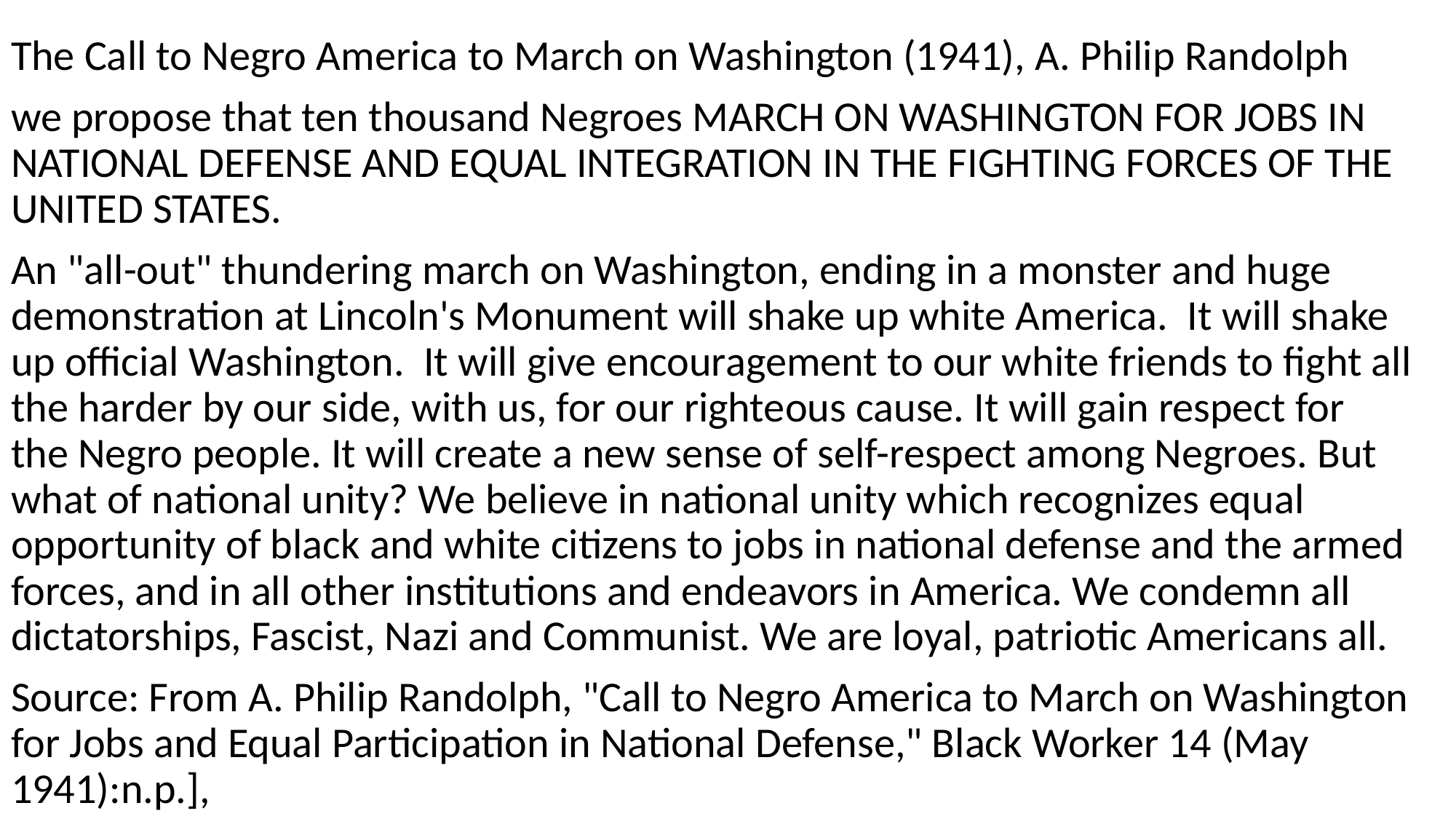

The Call to Negro America to March on Washington (1941), A. Philip Randolph
we propose that ten thousand Negroes MARCH ON WASHINGTON FOR JOBS IN NATIONAL DEFENSE AND EQUAL INTEGRATION IN THE FIGHTING FORCES OF THE UNITED STATES.
An "all-out" thundering march on Washington, ending in a monster and huge demonstration at Lincoln's Monument will shake up white America.  It will shake up official Washington.  It will give encouragement to our white friends to fight all the harder by our side, with us, for our righteous cause. It will gain respect for the Negro people. It will create a new sense of self-respect among Negroes. But what of national unity? We believe in national unity which recognizes equal opportunity of black and white citizens to jobs in national defense and the armed forces, and in all other institutions and endeavors in America. We condemn all dictatorships, Fascist, Nazi and Communist. We are loyal, patriotic Americans all.
Source: From A. Philip Randolph, "Call to Negro America to March on Washington for Jobs and Equal Participation in National Defense," Black Worker 14 (May 1941):n.p.],